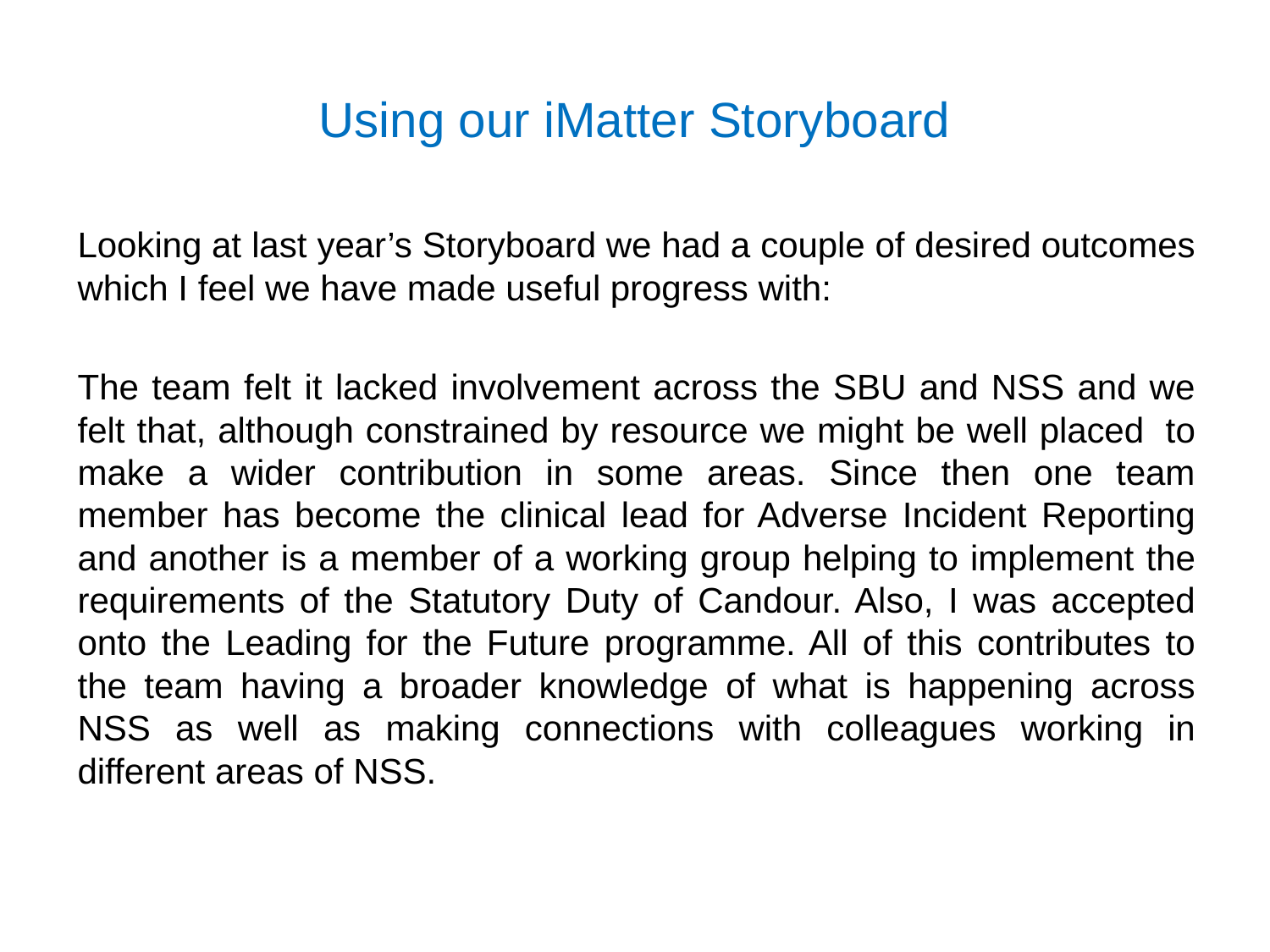

# Using our iMatter Storyboard
Looking at last year’s Storyboard we had a couple of desired outcomes which I feel we have made useful progress with:

The team felt it lacked involvement across the SBU and NSS and we felt that, although constrained by resource we might be well placed  to make a wider contribution in some areas. Since then one team member has become the clinical lead for Adverse Incident Reporting and another is a member of a working group helping to implement the requirements of the Statutory Duty of Candour. Also, I was accepted onto the Leading for the Future programme. All of this contributes to the team having a broader knowledge of what is happening across NSS as well as making connections with colleagues working in different areas of NSS.